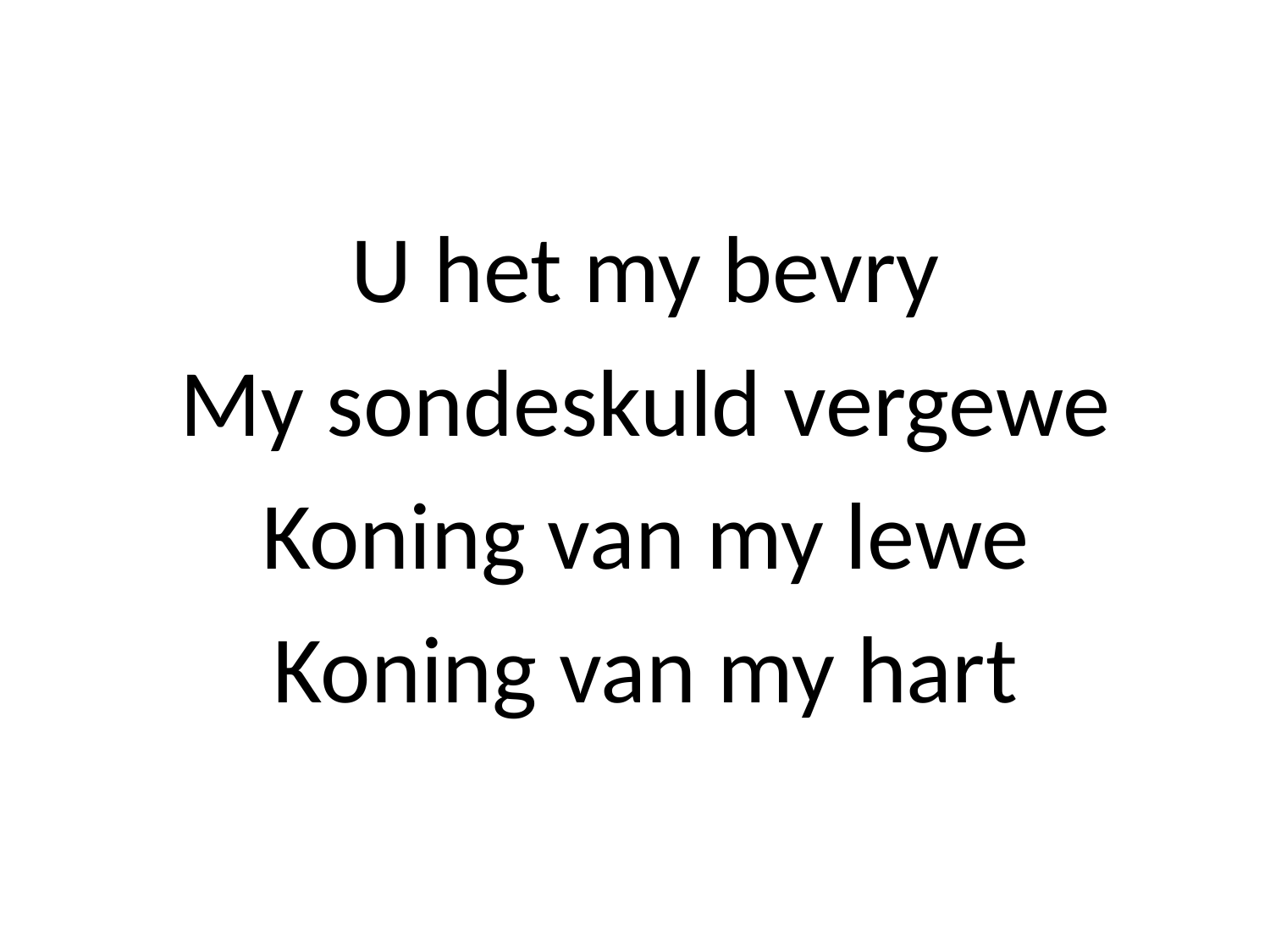

U het my bevry
My sondeskuld vergewe
Koning van my lewe
Koning van my hart